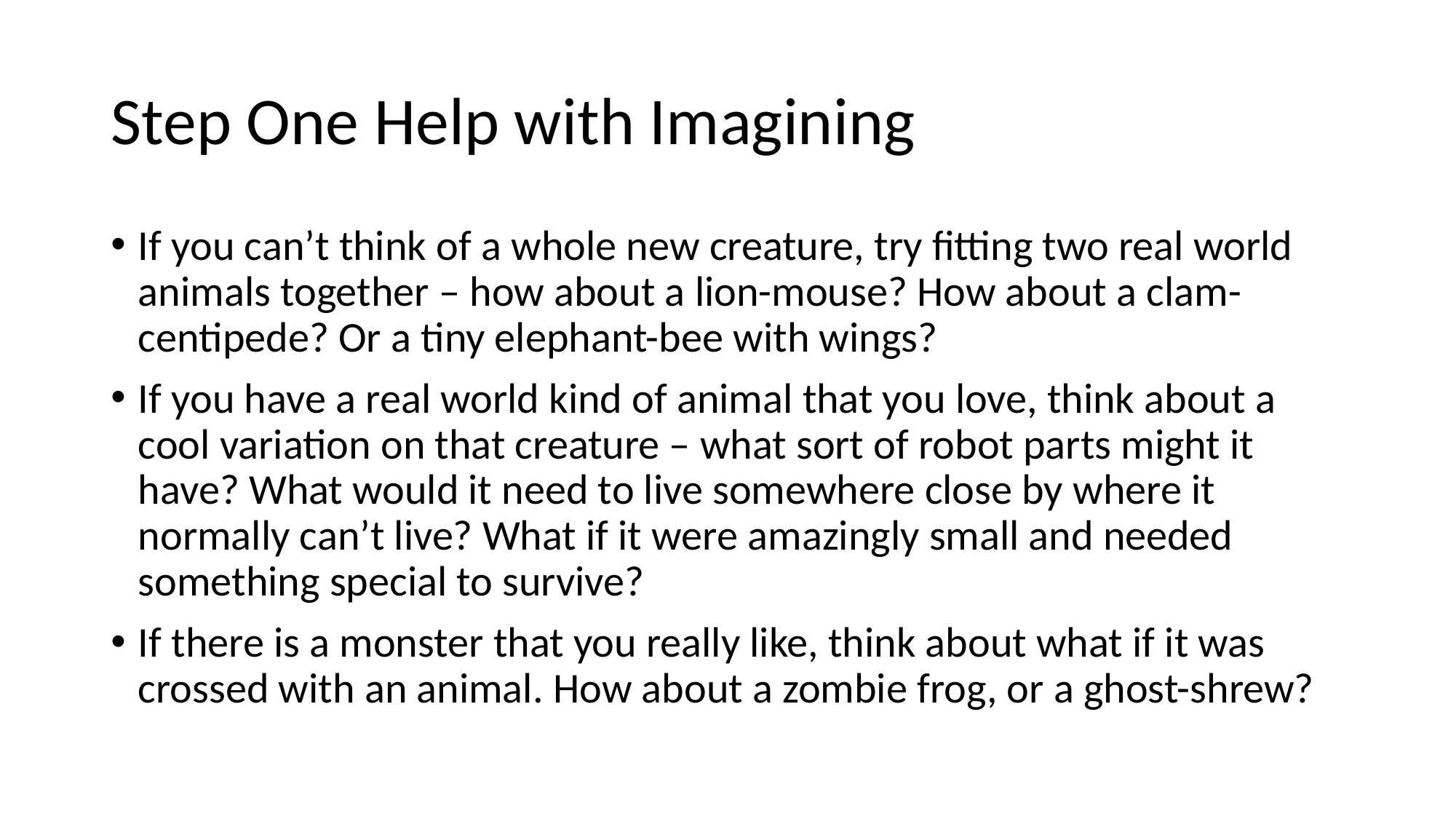

# Step One Help with Imagining
If you can’t think of a whole new creature, try fitting two real world animals together – how about a lion-mouse? How about a clam-centipede? Or a tiny elephant-bee with wings?
If you have a real world kind of animal that you love, think about a cool variation on that creature – what sort of robot parts might it have? What would it need to live somewhere close by where it normally can’t live? What if it were amazingly small and needed something special to survive?
If there is a monster that you really like, think about what if it was crossed with an animal. How about a zombie frog, or a ghost-shrew?